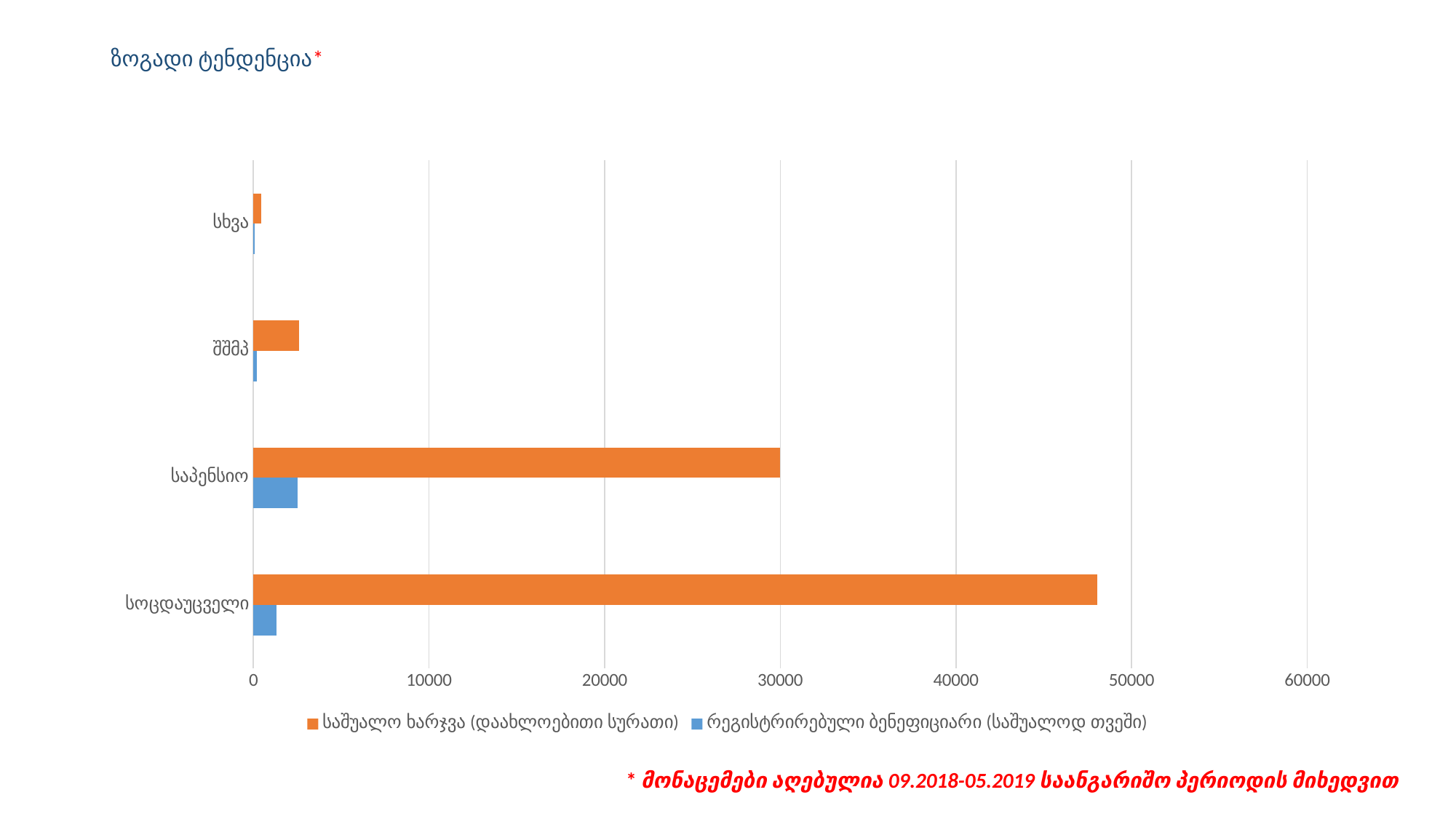

# ზოგადი ტენდენცია*

### Chart

| Category | რეგისტრირებული ბენეფიციარი (საშუალოდ თვეში) | საშუალო ხარჯვა (დაახლოებითი სურათი) |
|---|---|---|
| სოცდაუცველი | 1297.0 | 48048.0 |
| საპენსიო | 2528.0 | 29966.0 |
| შშმპ | 204.0 | 2613.0 |
| სხვა | 78.0 | 442.0 |
* მონაცემები აღებულია 09.2018-05.2019 საანგარიშო პერიოდის მიხედვით